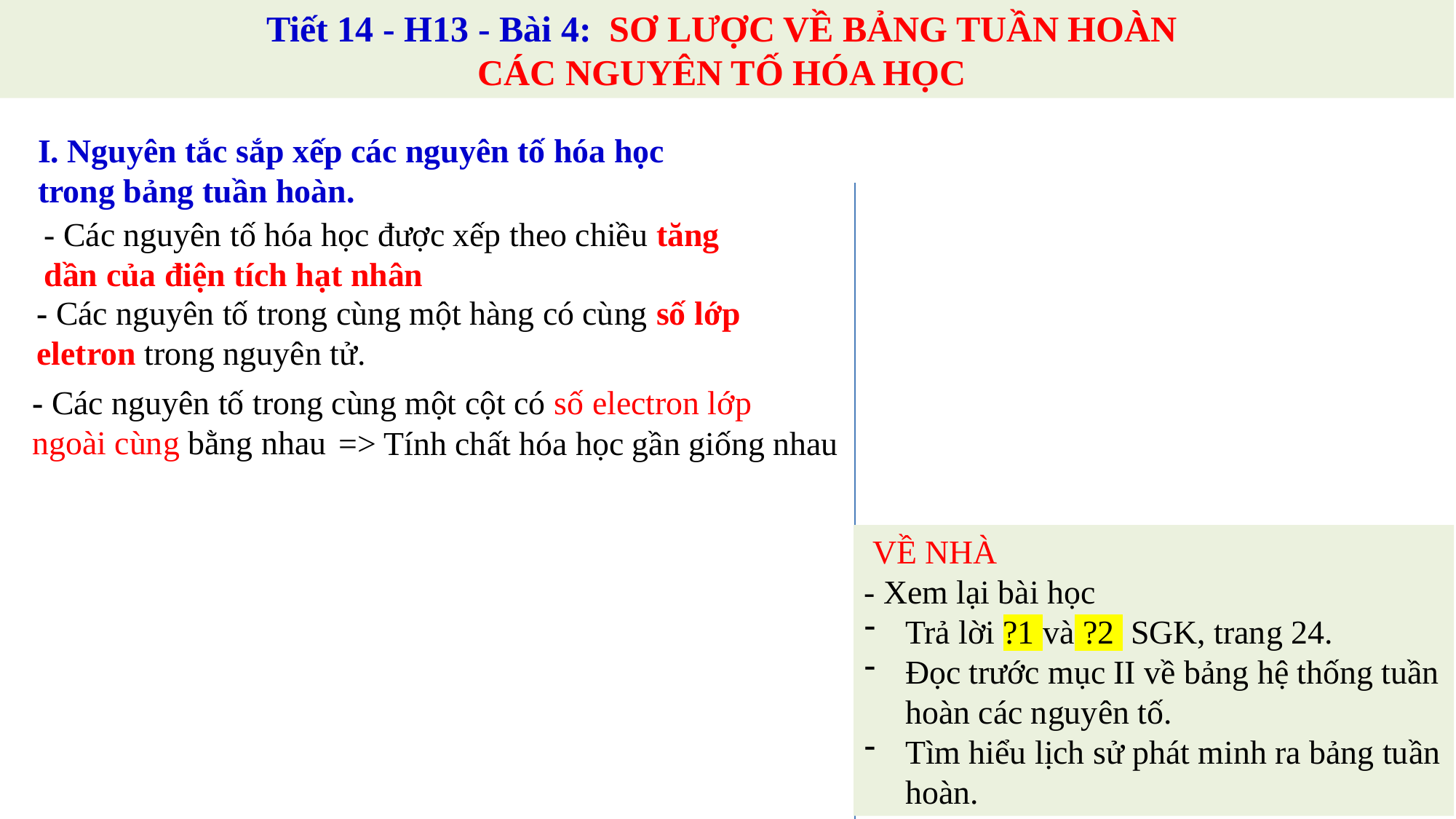

Tiết 14 - H13 - Bài 4:  SƠ LƯỢC VỀ BẢNG TUẦN HOÀN
CÁC NGUYÊN TỐ HÓA HỌC
I. Nguyên tắc sắp xếp các nguyên tố hóa học trong bảng tuần hoàn.
- Các nguyên tố hóa học được xếp theo chiều tăng dần của điện tích hạt nhân
- Các nguyên tố trong cùng một hàng có cùng số lớp eletron trong nguyên tử.
- Các nguyên tố trong cùng một cột có số electron lớp ngoài cùng bằng nhau
 => Tính chất hóa học gần giống nhau
 VỀ NHÀ
- Xem lại bài học
Trả lời ?1 và ?2  SGK, trang 24.
Đọc trước mục II về bảng hệ thống tuần hoàn các nguyên tố.
Tìm hiểu lịch sử phát minh ra bảng tuần hoàn.